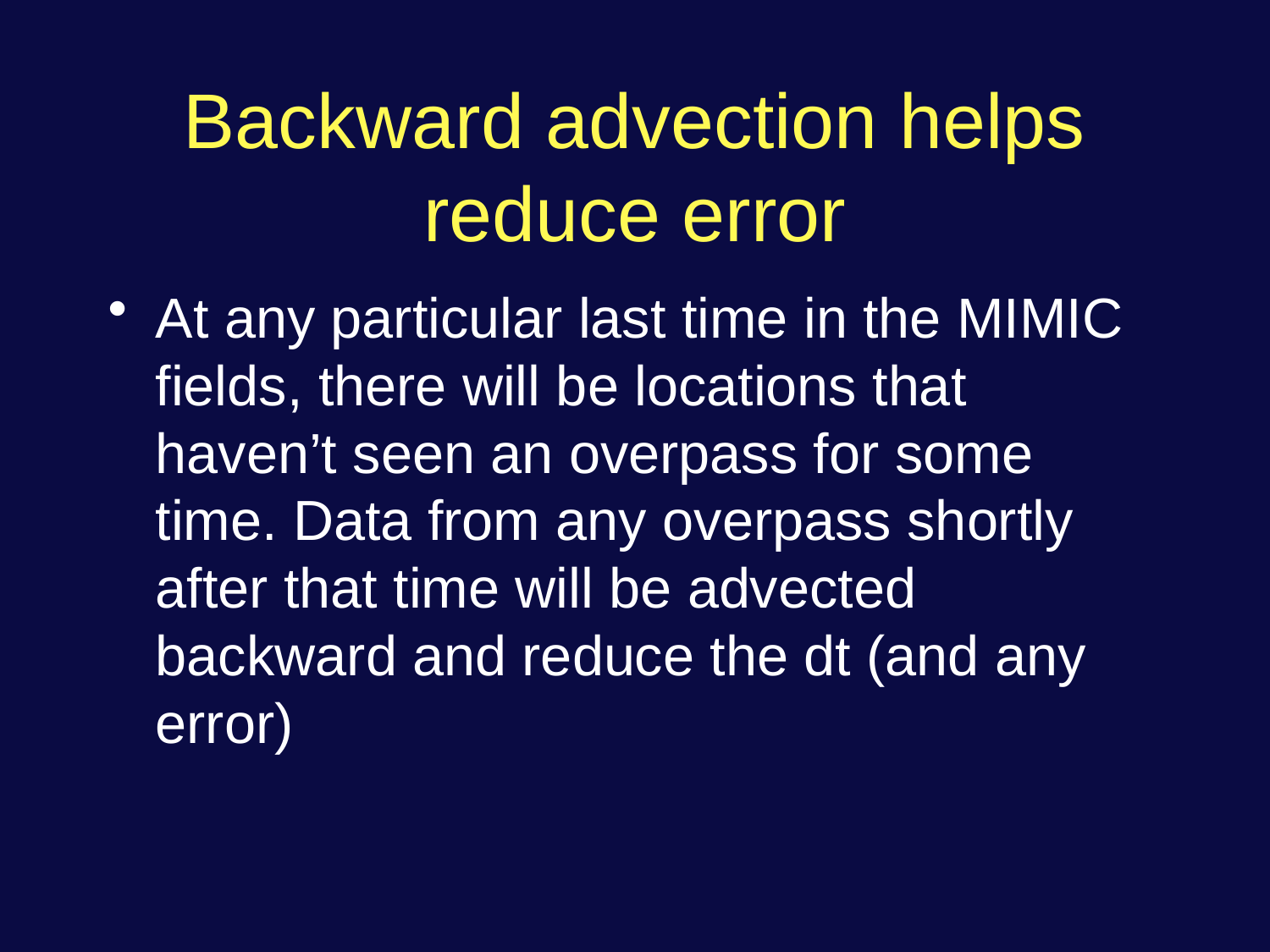

# Backward advection helps reduce error
At any particular last time in the MIMIC fields, there will be locations that haven’t seen an overpass for some time. Data from any overpass shortly after that time will be advected backward and reduce the dt (and any error)